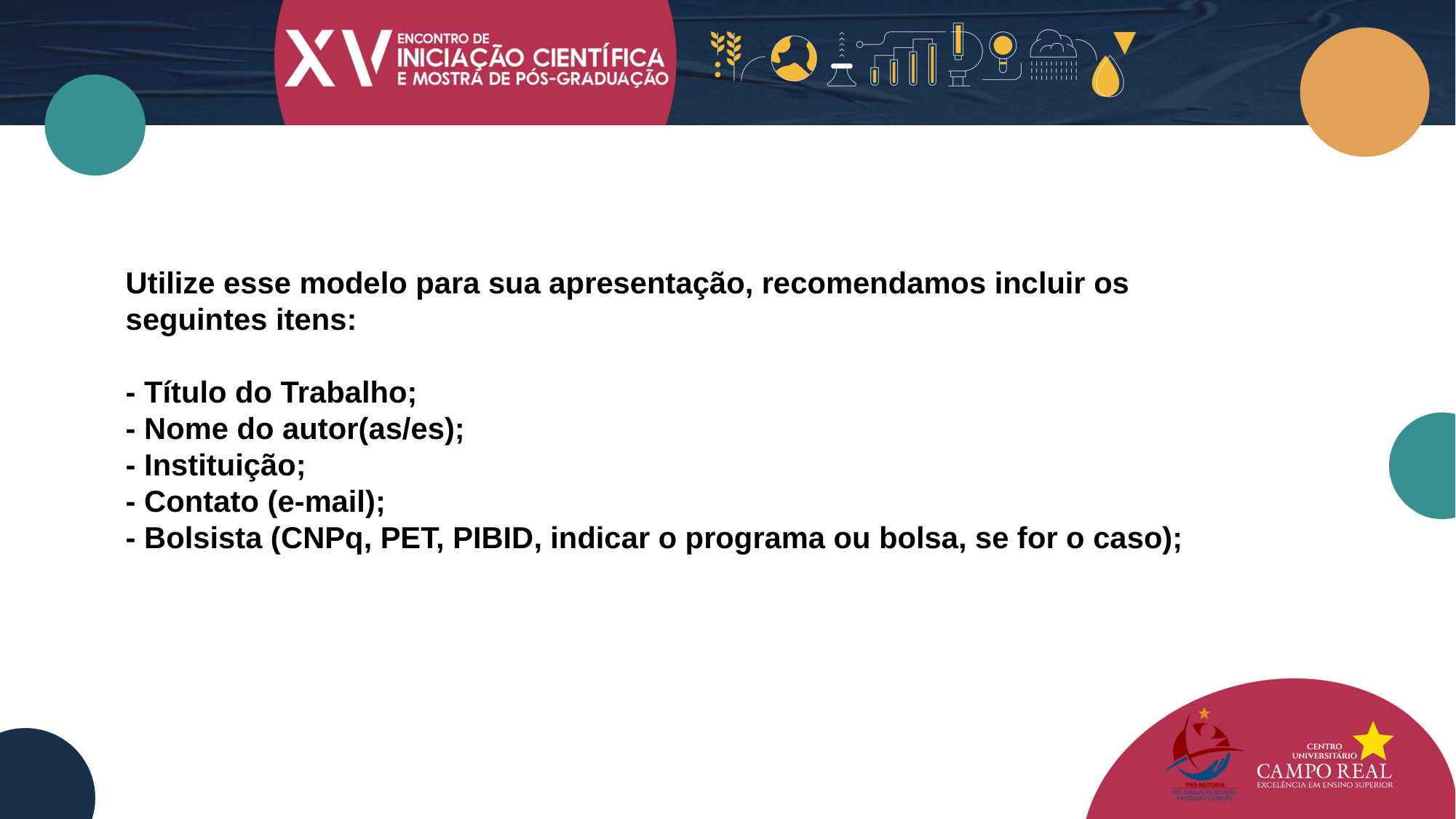

Utilize esse modelo para sua apresentação, recomendamos incluir os seguintes itens:

- Título do Trabalho;
- Nome do autor(as/es);
- Instituição;
- Contato (e-mail);
- Bolsista (CNPq, PET, PIBID, indicar o programa ou bolsa, se for o caso);